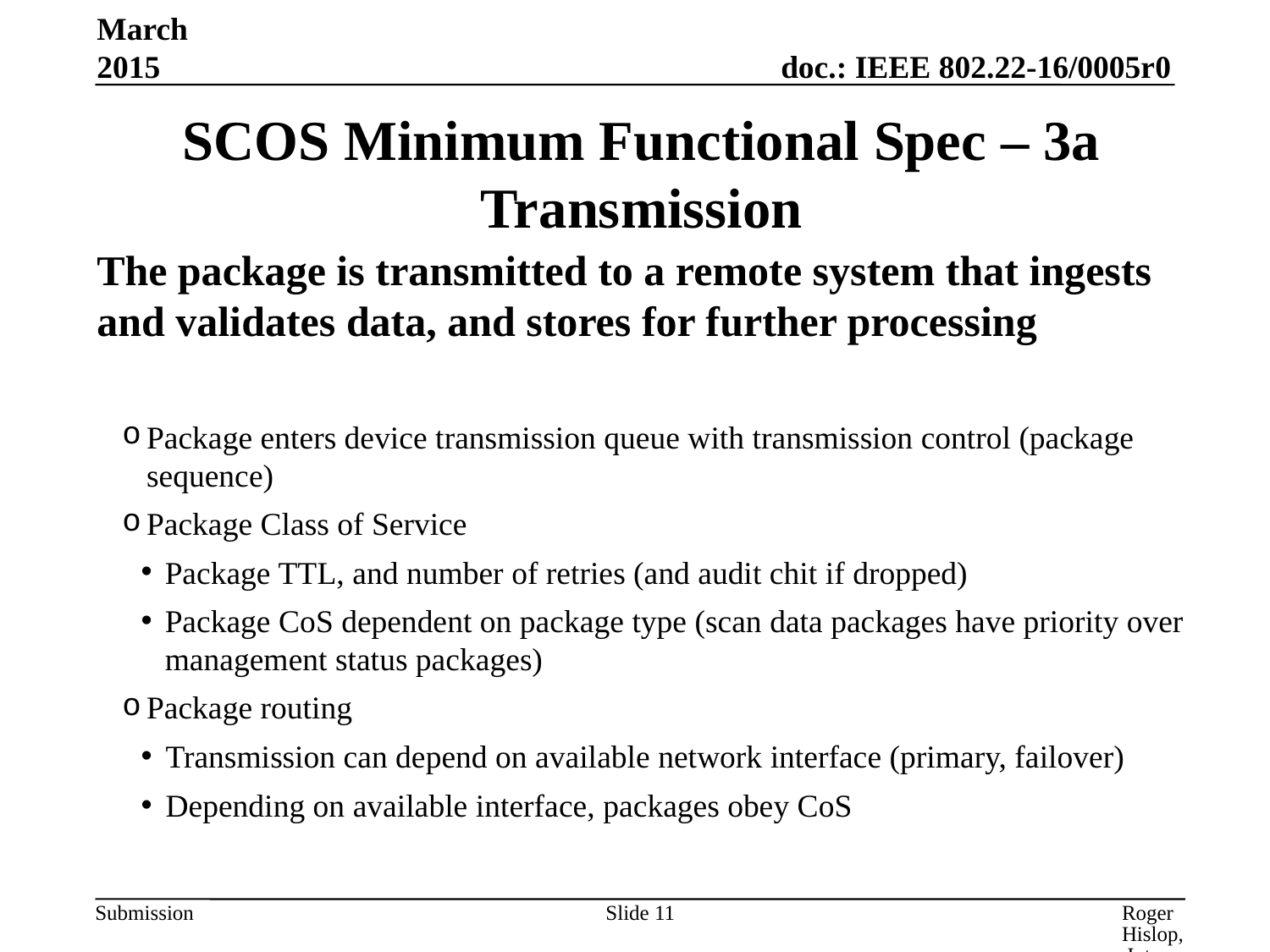

March 2015
SCOS Minimum Functional Spec – 3a
Transmission
The package is transmitted to a remote system that ingests and validates data, and stores for further processing

Package enters device transmission queue with transmission control (package sequence)
Package Class of Service
Package TTL, and number of retries (and audit chit if dropped)
Package CoS dependent on package type (scan data packages have priority over management status packages)
Package routing
Transmission can depend on available network interface (primary, failover)
Depending on available interface, packages obey CoS
Slide 11
Roger Hislop, Internet Solutions